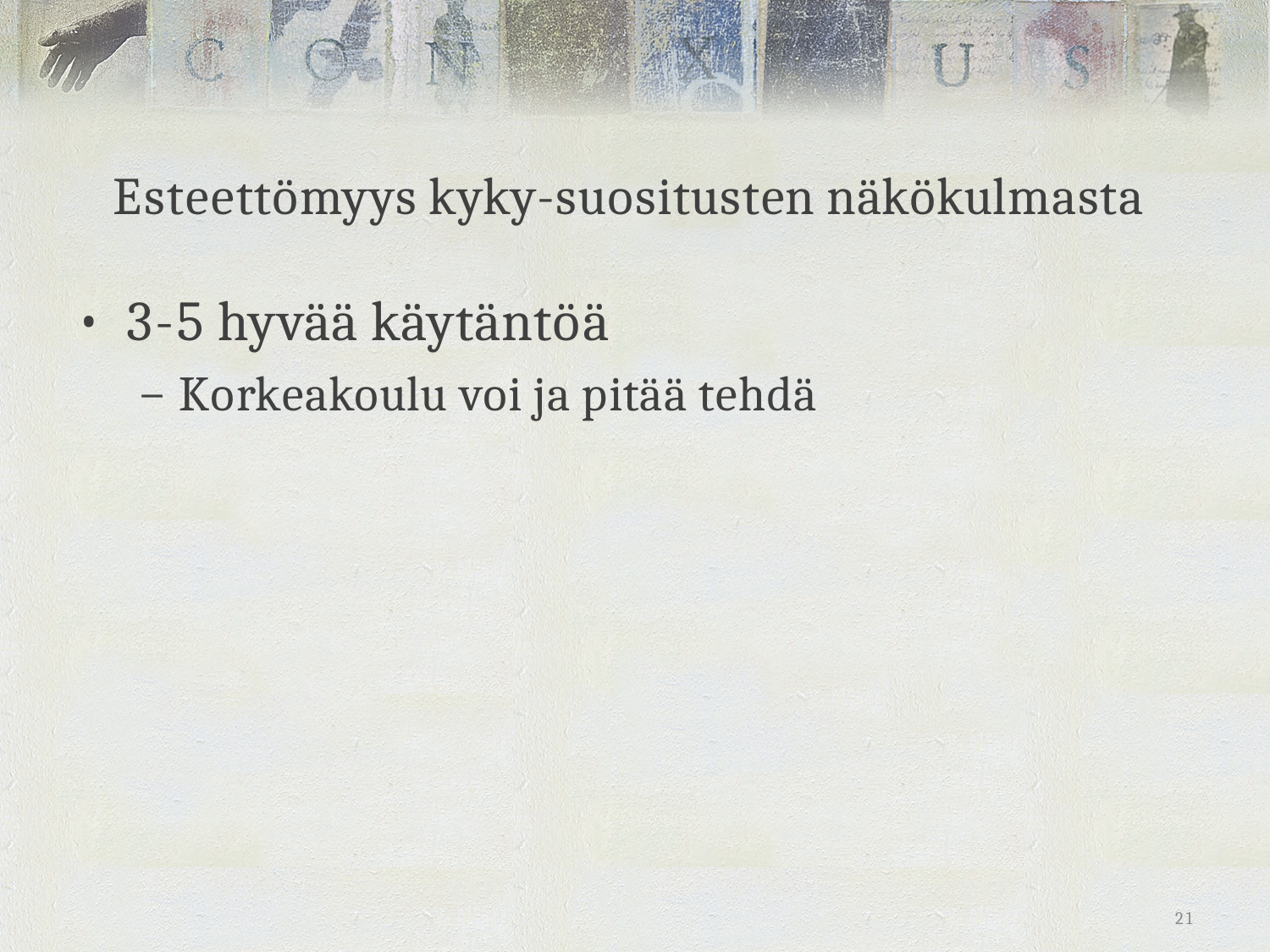

# Esteettömyys kyky-suositusten näkökulmasta
3-5 hyvää käytäntöä
Korkeakoulu voi ja pitää tehdä

21